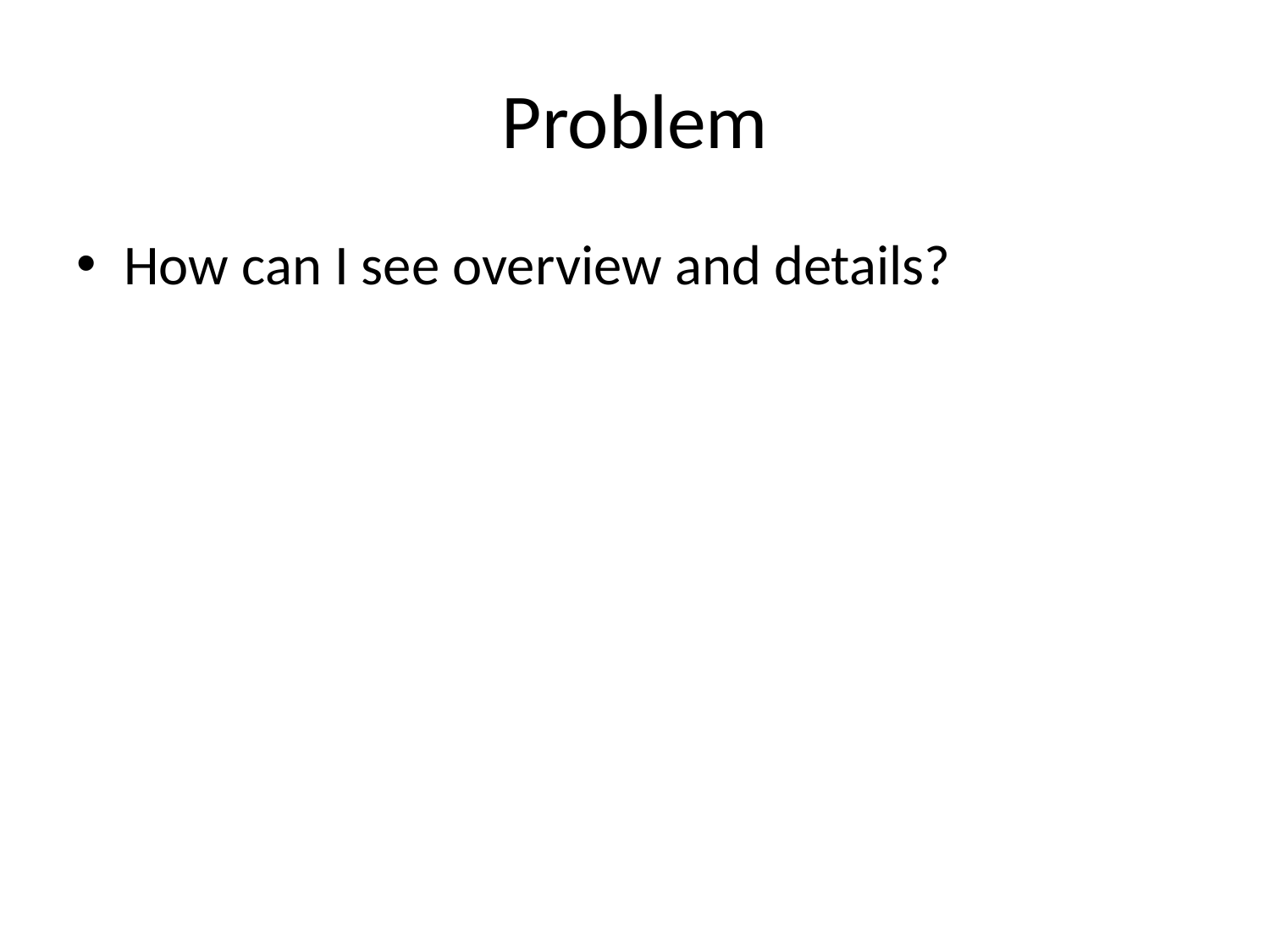

# Problem
How can I see overview and details?